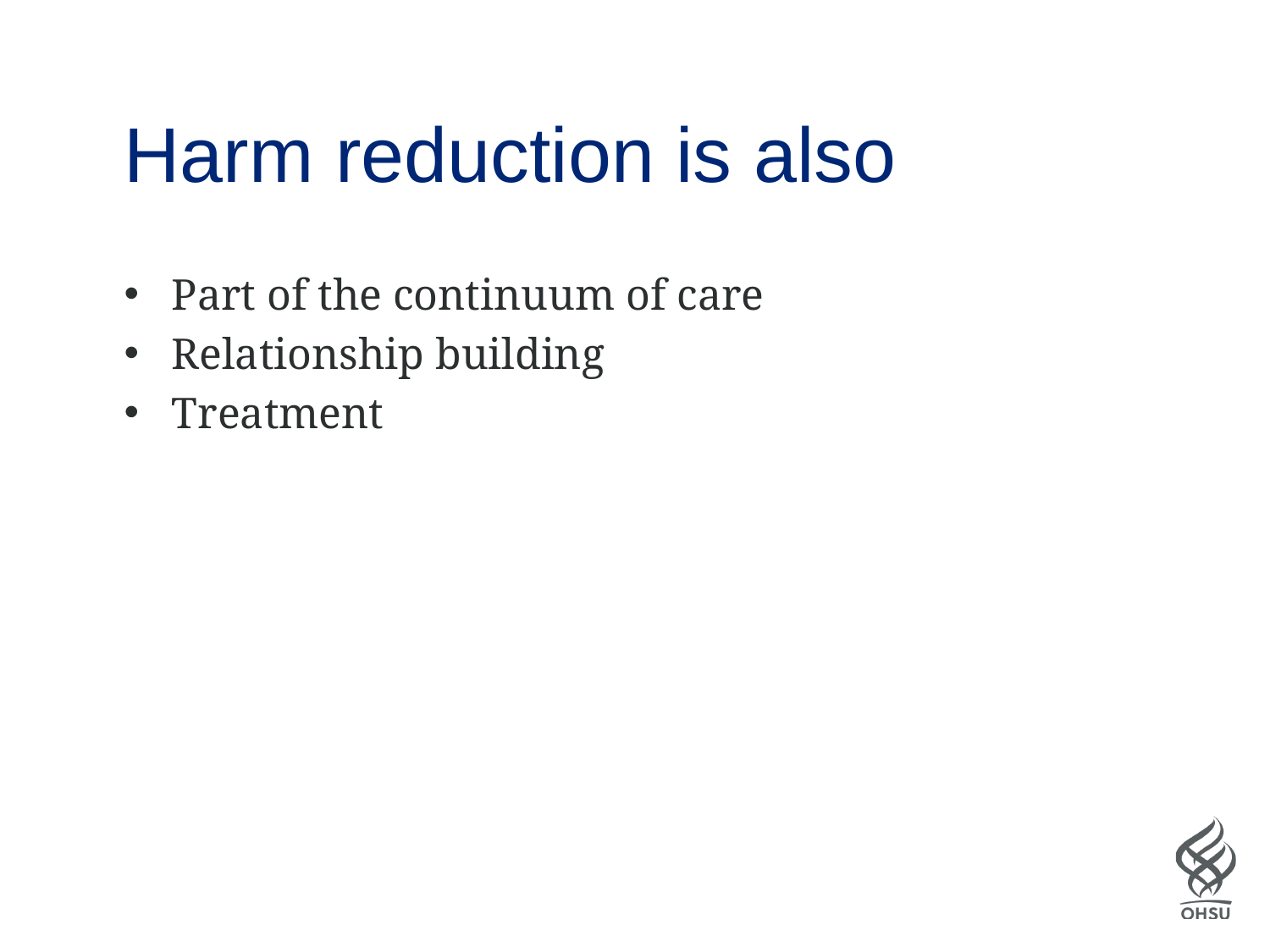

# Harm reduction is also
Part of the continuum of care
Relationship building
Treatment